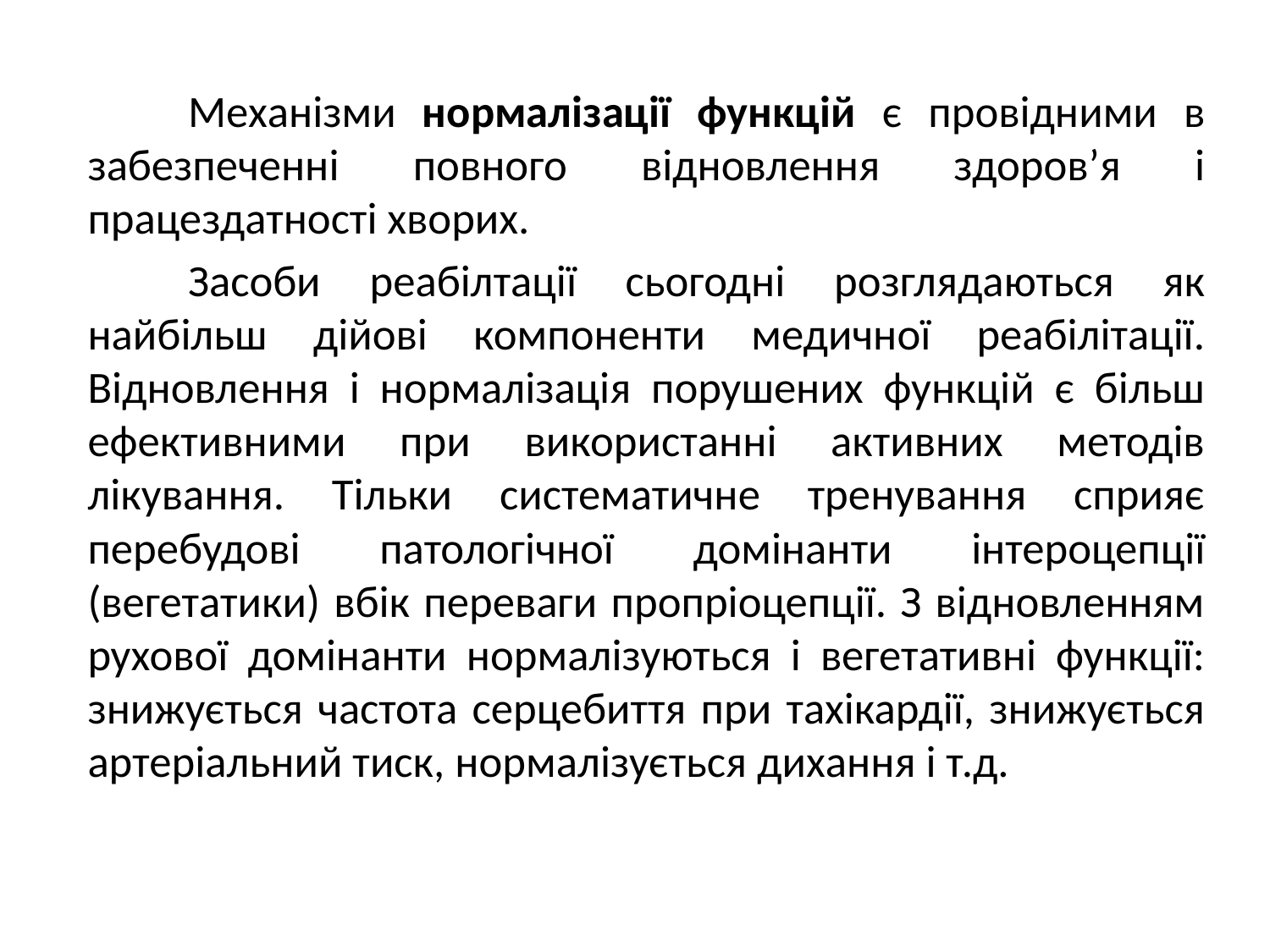

#
	Механізми нормалізації функцій є провідними в забезпеченні повного відновлення здоров’я і працездатності хворих.
	Засоби реабілтації сьогодні розглядаються як найбільш дійові компоненти медичної реабілітації. Відновлення і нормалізація порушених функцій є більш ефективними при використанні активних методів лікування. Тільки систематичне тренування сприяє перебудові патологічної домінанти інтероцепції (вегетатики) вбік переваги пропріоцепції. З відновленням рухової домінанти нормалізуються і вегетативні функції: знижується частота серцебиття при тахікардії, знижується артеріальний тиск, нормалізується дихання і т.д.